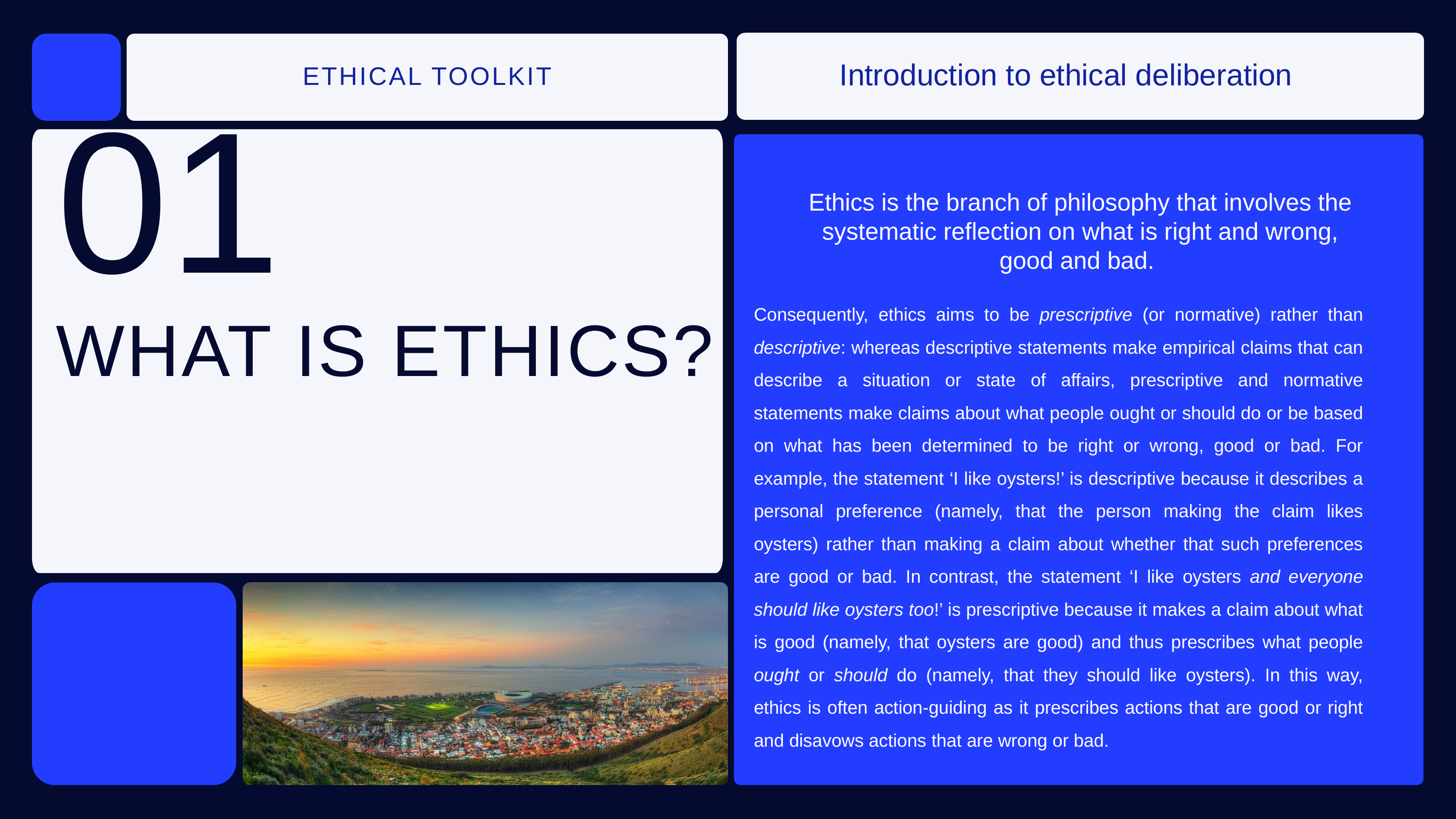

Introduction to ethical deliberation
ETHICAL TOOLKIT

Ethics is the branch of philosophy that involves the systematic reflection on what is right and wrong, good and bad.
Consequently, ethics aims to be prescriptive (or normative) rather than descriptive: whereas descriptive statements make empirical claims that can describe a situation or state of affairs, prescriptive and normative statements make claims about what people ought or should do or be based on what has been determined to be right or wrong, good or bad. For example, the statement ‘I like oysters!’ is descriptive because it describes a personal preference (namely, that the person making the claim likes oysters) rather than making a claim about whether that such preferences are good or bad. In contrast, the statement ‘I like oysters and everyone should like oysters too!’ is prescriptive because it makes a claim about what is good (namely, that oysters are good) and thus prescribes what people ought or should do (namely, that they should like oysters). In this way, ethics is often action-guiding as it prescribes actions that are good or right and disavows actions that are wrong or bad.
01
WHAT IS ETHICS?